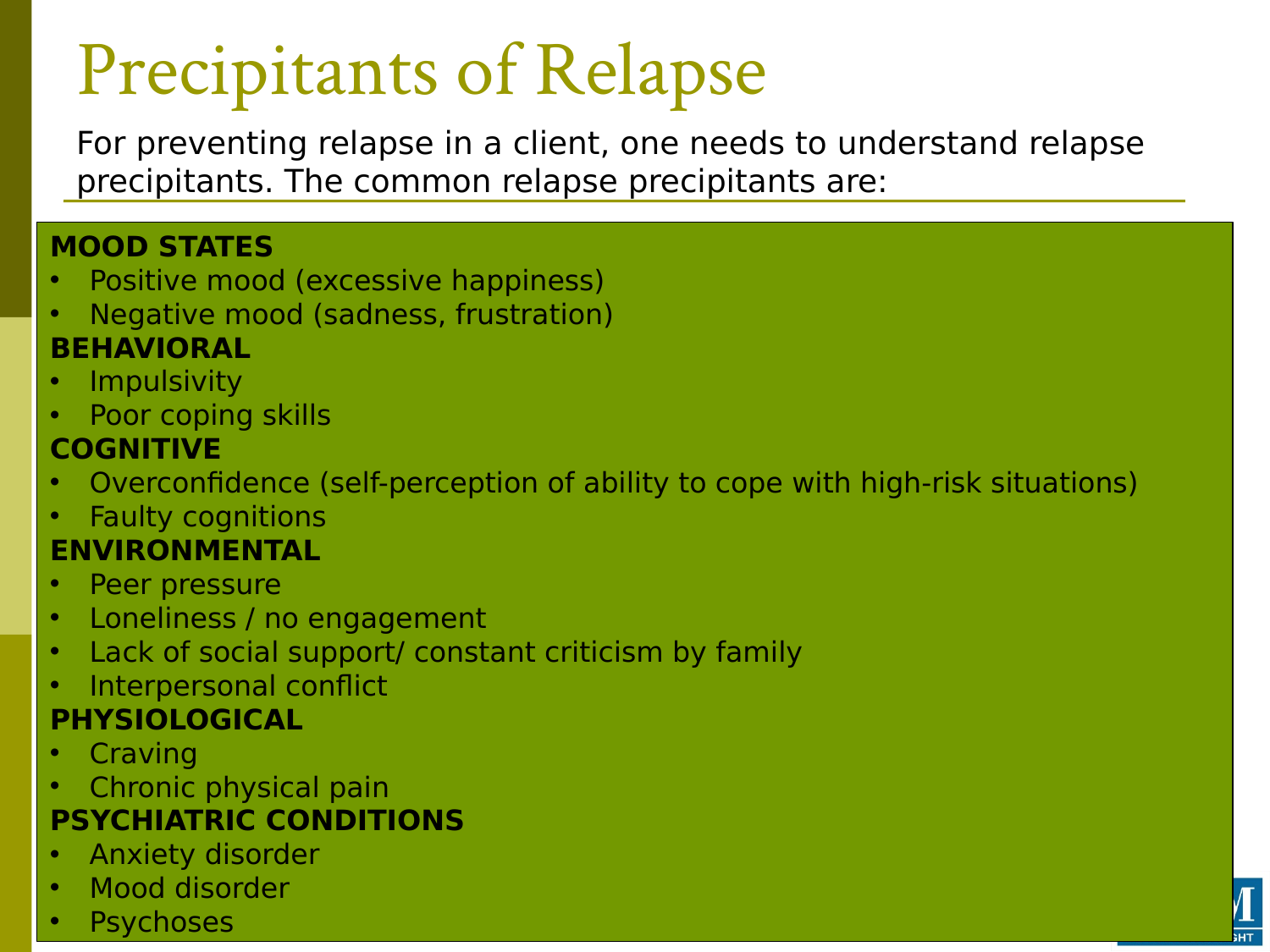

# Precipitants of Relapse
For preventing relapse in a client, one needs to understand relapse precipitants. The common relapse precipitants are:
MOOD STATES
Positive mood (excessive happiness)
Negative mood (sadness, frustration)
BEHAVIORAL
Impulsivity
Poor coping skills
COGNITIVE
Overconfidence (self-perception of ability to cope with high-risk situations)
Faulty cognitions
ENVIRONMENTAL
Peer pressure
Loneliness / no engagement
Lack of social support/ constant criticism by family
Interpersonal conflict
PHYSIOLOGICAL
Craving
Chronic physical pain
PSYCHIATRIC CONDITIONS
Anxiety disorder
Mood disorder
Psychoses